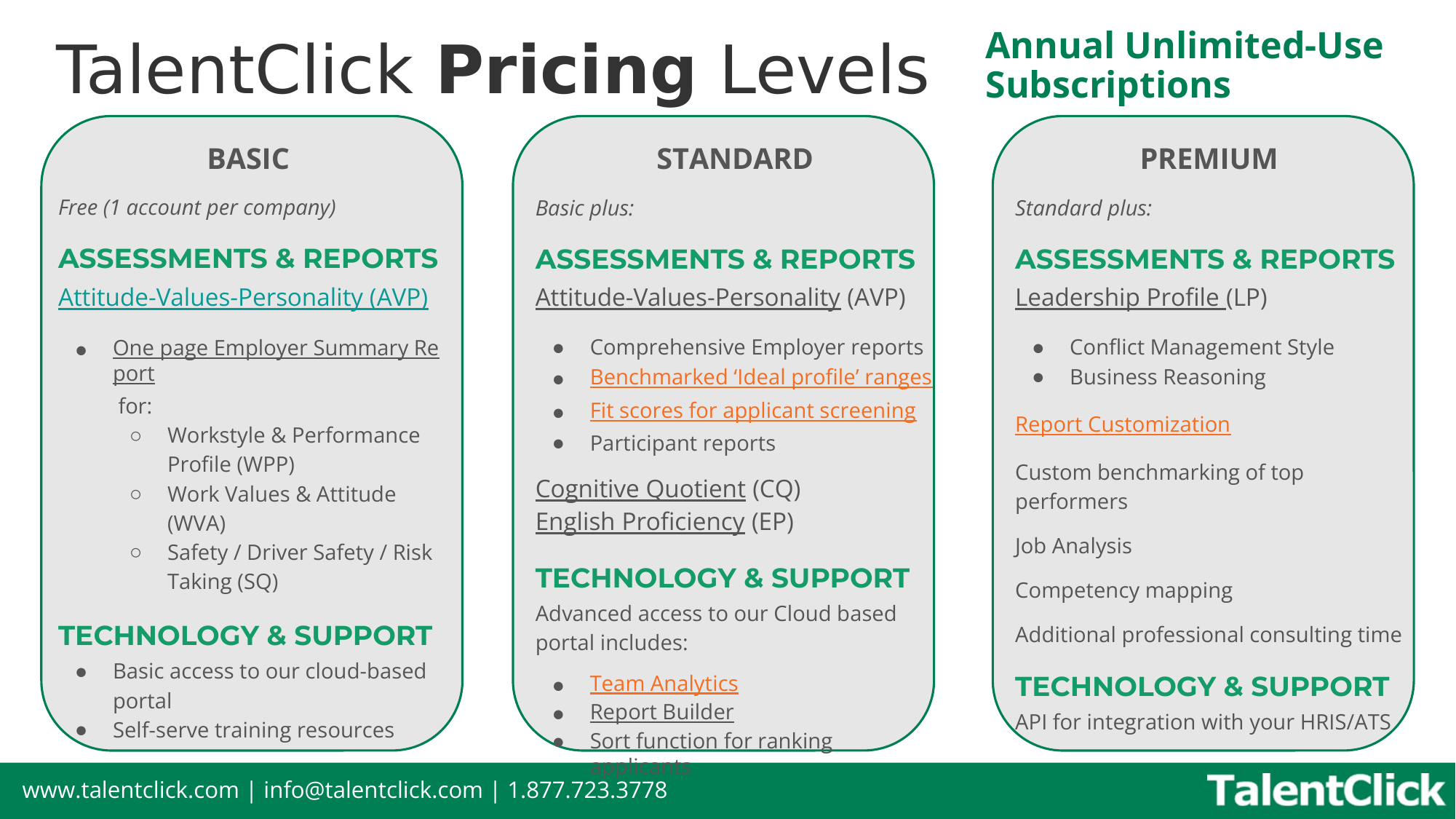

# TalentClick Pricing Levels
Annual Unlimited-Use Subscriptions

BASIC
Free (1 account per company)
ASSESSMENTS & REPORTS
Attitude-Values-Personality (AVP)
One page Employer Summary Report for:
Workstyle & Performance Profile (WPP)
Work Values & Attitude (WVA)
Safety / Driver Safety / Risk Taking (SQ)
TECHNOLOGY & SUPPORT
Basic access to our cloud-based portal
Self-serve training resources

STANDARD
Basic plus:
ASSESSMENTS & REPORTS
Attitude-Values-Personality (AVP)
Comprehensive Employer reports
Benchmarked ‘Ideal profile’ ranges
Fit scores for applicant screening
Participant reports
Cognitive Quotient (CQ)
English Proficiency (EP)

TECHNOLOGY & SUPPORT
Advanced access to our Cloud based portal includes:
Team Analytics
Report Builder
Sort function for ranking applicants

PREMIUM
Standard plus:
ASSESSMENTS & REPORTS
Leadership Profile (LP)
Conflict Management Style
Business Reasoning
Report Customization
Custom benchmarking of top performers
Job Analysis
Competency mapping
Additional professional consulting time
TECHNOLOGY & SUPPORT
API for integration with your HRIS/ATS